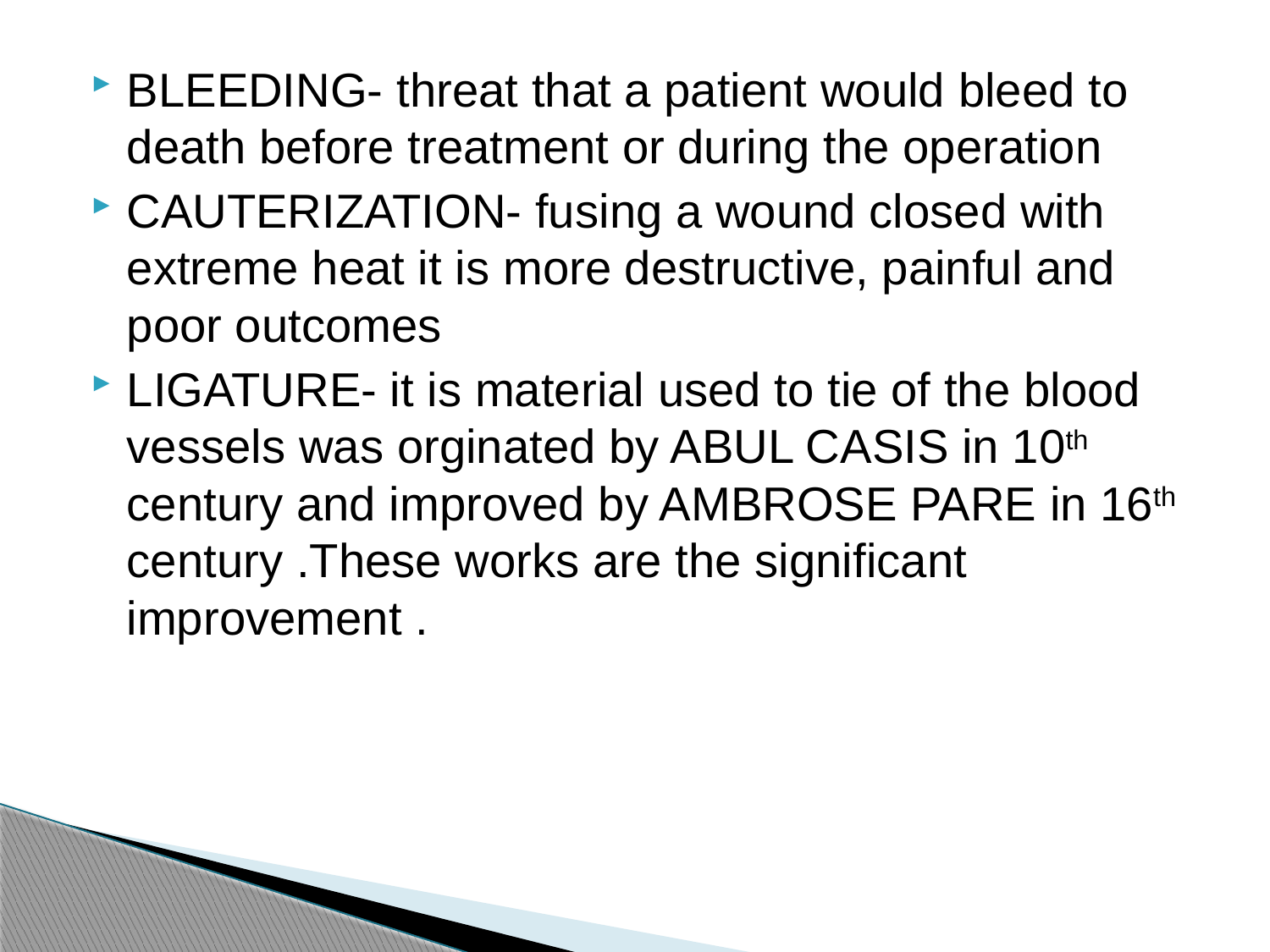

BLEEDING- threat that a patient would bleed to death before treatment or during the operation
CAUTERIZATION- fusing a wound closed with extreme heat it is more destructive, painful and poor outcomes
LIGATURE- it is material used to tie of the blood vessels was orginated by ABUL CASIS in 10th century and improved by AMBROSE PARE in 16th century .These works are the significant improvement .